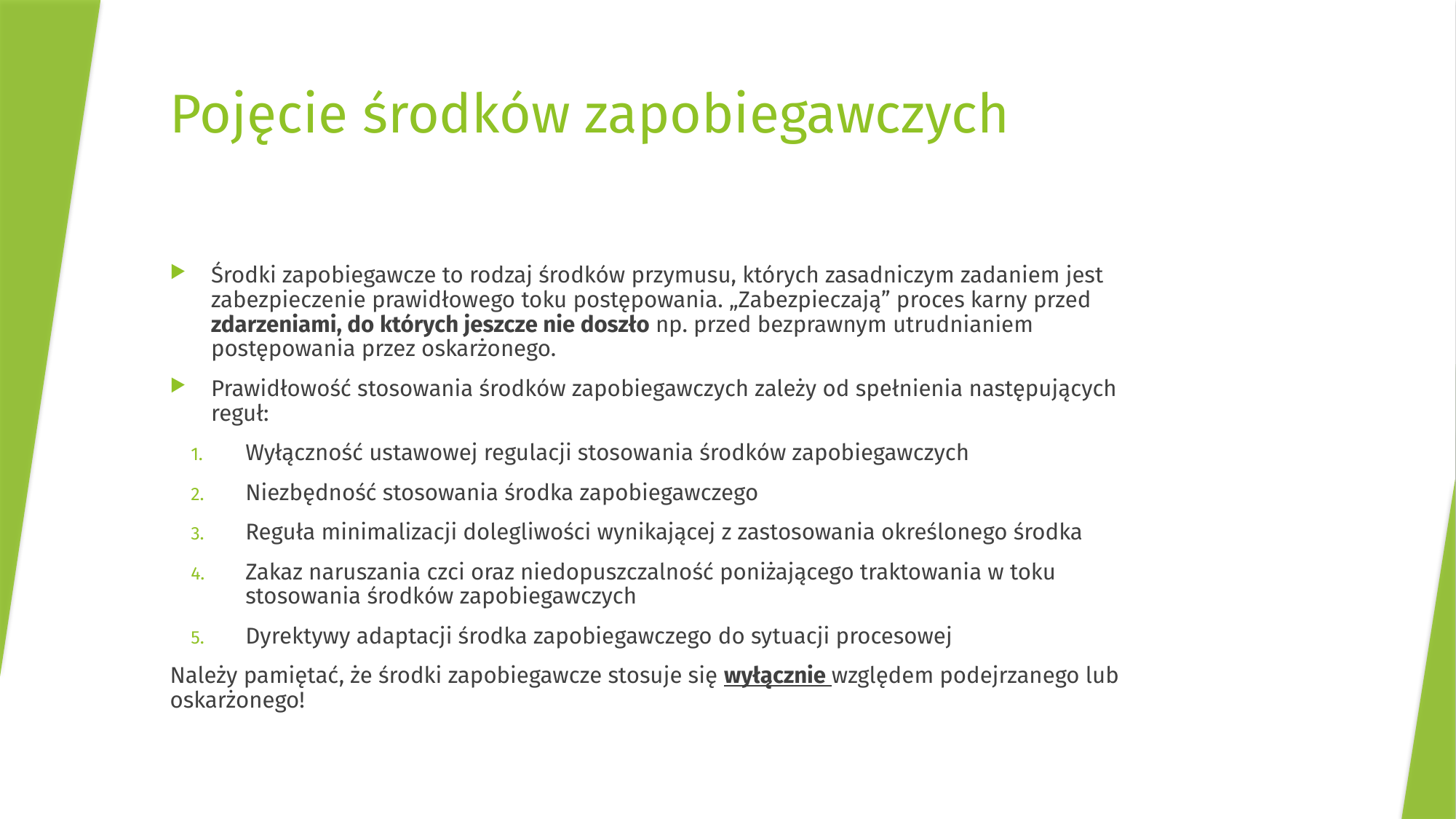

# Pojęcie środków zapobiegawczych
Środki zapobiegawcze to rodzaj środków przymusu, których zasadniczym zadaniem jest zabezpieczenie prawidłowego toku postępowania. „Zabezpieczają” proces karny przed zdarzeniami, do których jeszcze nie doszło np. przed bezprawnym utrudnianiem postępowania przez oskarżonego.
Prawidłowość stosowania środków zapobiegawczych zależy od spełnienia następujących reguł:
Wyłączność ustawowej regulacji stosowania środków zapobiegawczych
Niezbędność stosowania środka zapobiegawczego
Reguła minimalizacji dolegliwości wynikającej z zastosowania określonego środka
Zakaz naruszania czci oraz niedopuszczalność poniżającego traktowania w toku stosowania środków zapobiegawczych
Dyrektywy adaptacji środka zapobiegawczego do sytuacji procesowej
Należy pamiętać, że środki zapobiegawcze stosuje się wyłącznie względem podejrzanego lub oskarżonego!